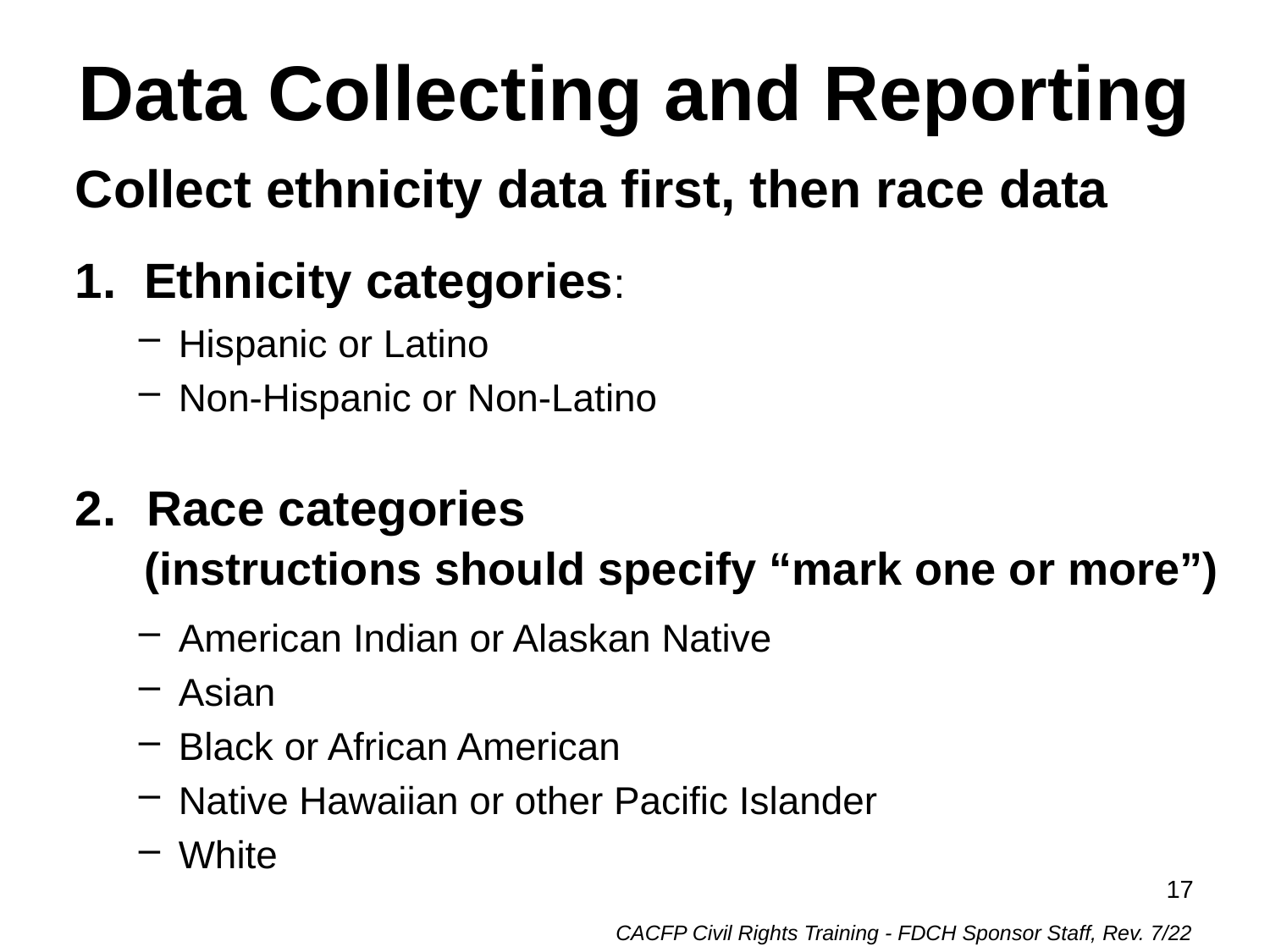

# Data Collecting and Reporting
Collect ethnicity data first, then race data
1.  Ethnicity categories:
Hispanic or Latino
Non-Hispanic or Non-Latino

Race categories
     (instructions should specify “mark one or more”)
American Indian or Alaskan Native
Asian
Black or African American
Native Hawaiian or other Pacific Islander
White
17
CACFP Civil Rights Training - FDCH Sponsor Staff, Rev. 7/22